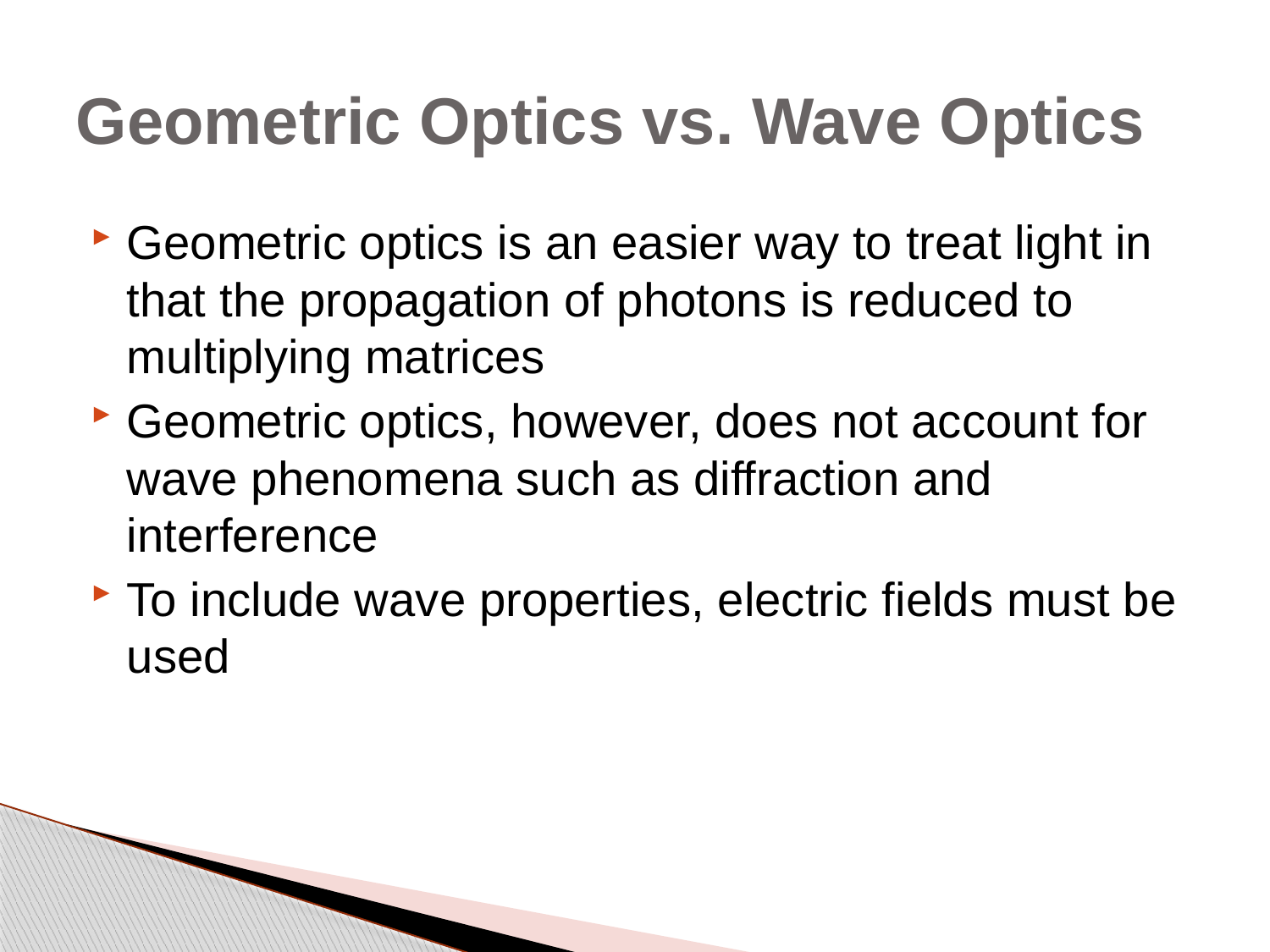

# Geometric Optics vs. Wave Optics
Geometric optics is an easier way to treat light in that the propagation of photons is reduced to multiplying matrices
Geometric optics, however, does not account for wave phenomena such as diffraction and interference
To include wave properties, electric fields must be used